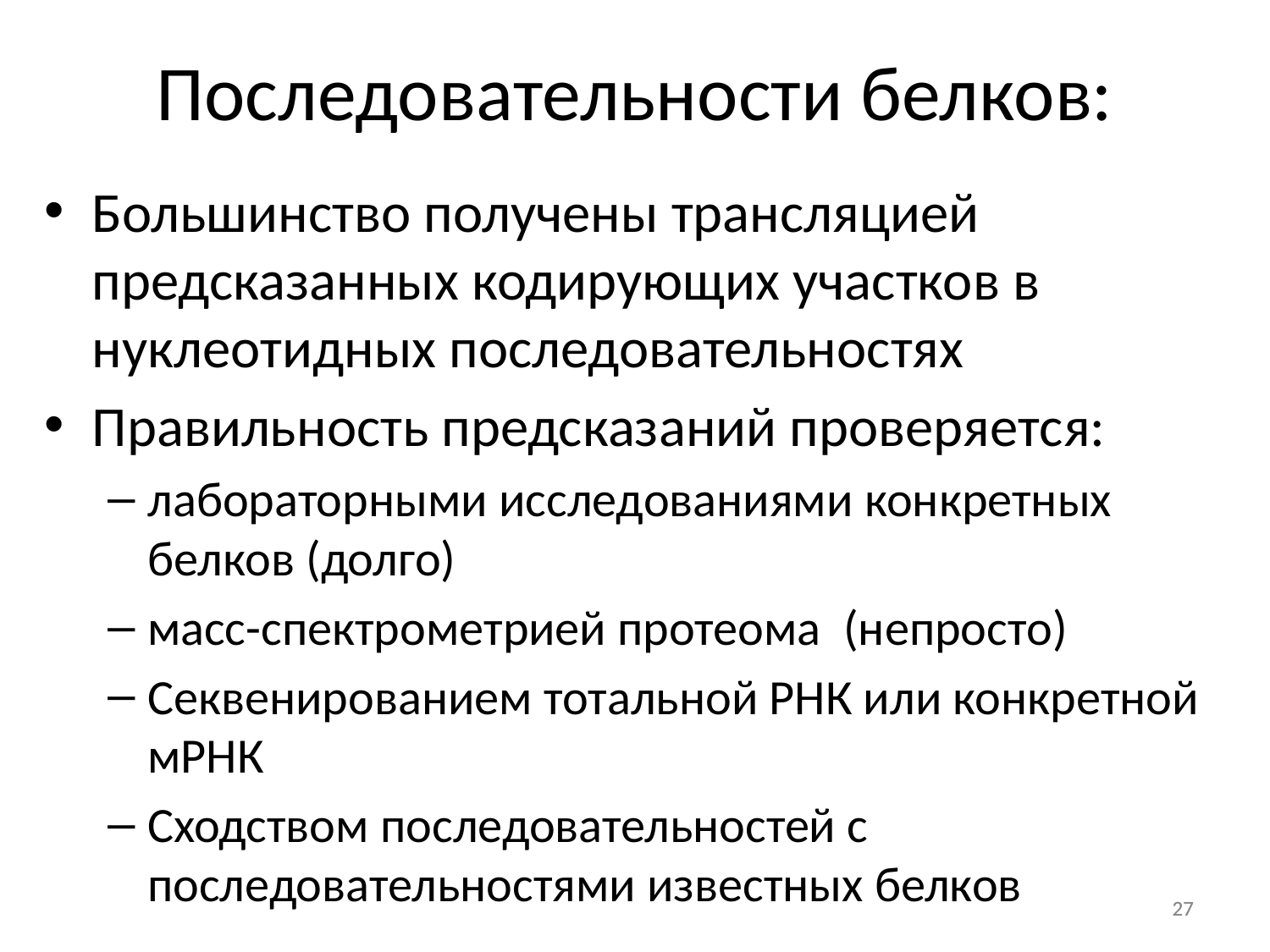

# Последовательности белков:
Большинство получены трансляцией предсказанных кодирующих участков в нуклеотидных последовательностях
Правильность предсказаний проверяется:
лабораторными исследованиями конкретных белков (долго)
масс-спектрометрией протеома  (непросто)
Секвенированием тотальной РНК или конкретной мРНК
Сходством последовательностей с последовательностями известных белков

27
27